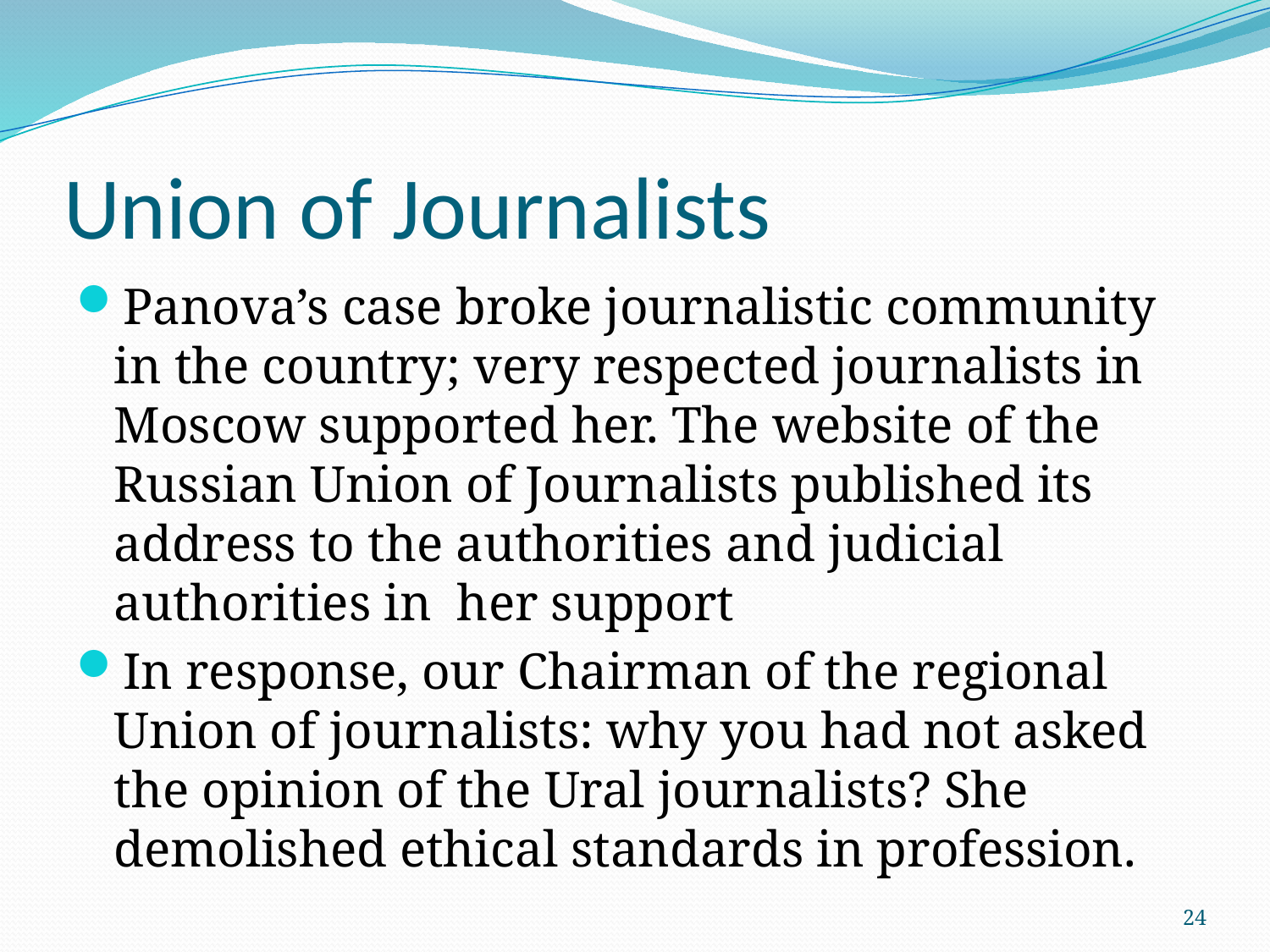

# Union of Journalists
Panova’s case broke journalistic community in the country; very respected journalists in Moscow supported her. The website of the Russian Union of Journalists published its address to the authorities and judicial authorities in  her support
In response, our Chairman of the regional Union of journalists: why you had not asked the opinion of the Ural journalists? She demolished ethical standards in profession.

24